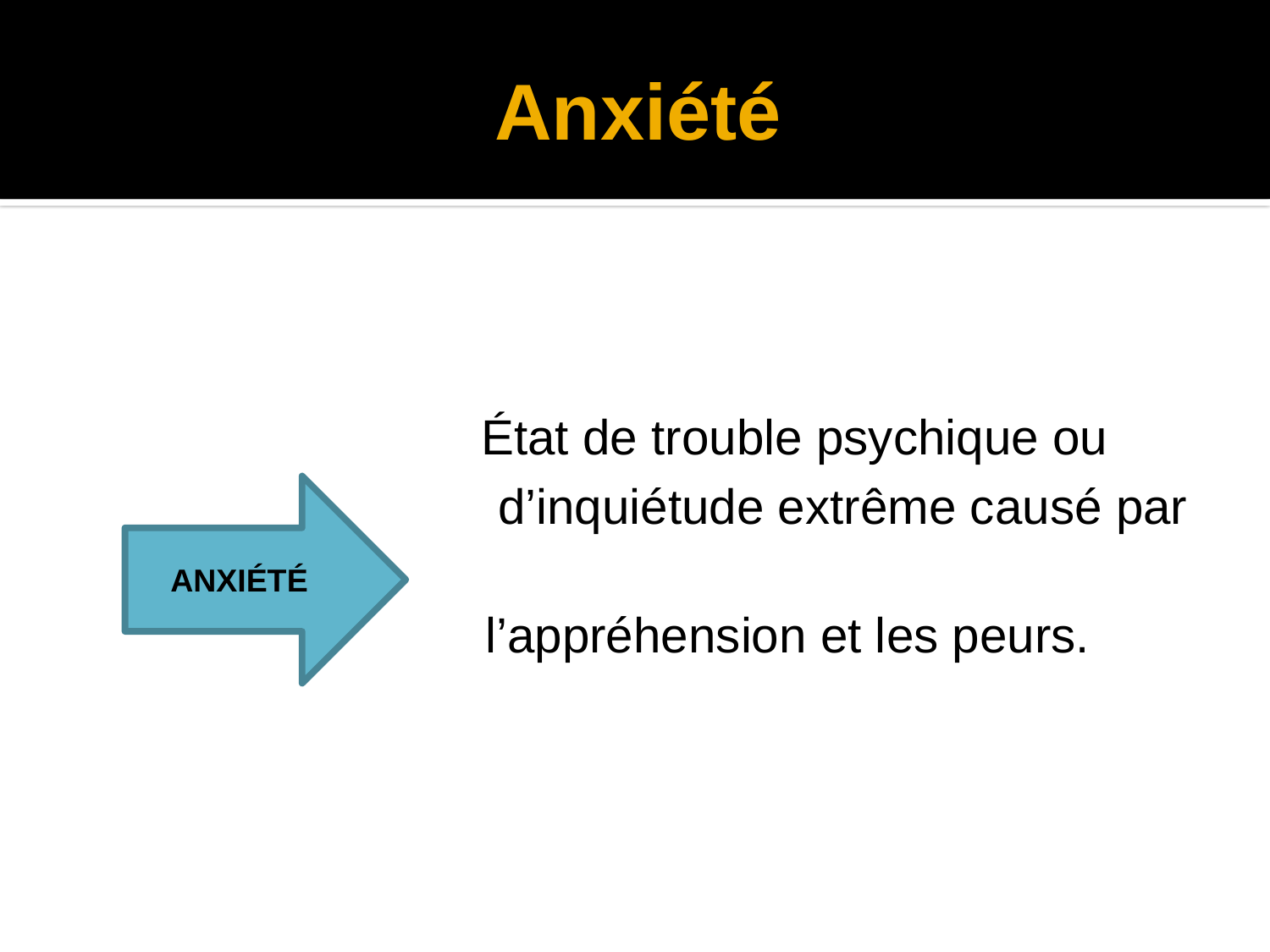

# Anxiété

                    État de trouble psychique ou
                          d’inquiétude extrême causé par
                  l’appréhension et les peurs.

ANXIÉTÉ